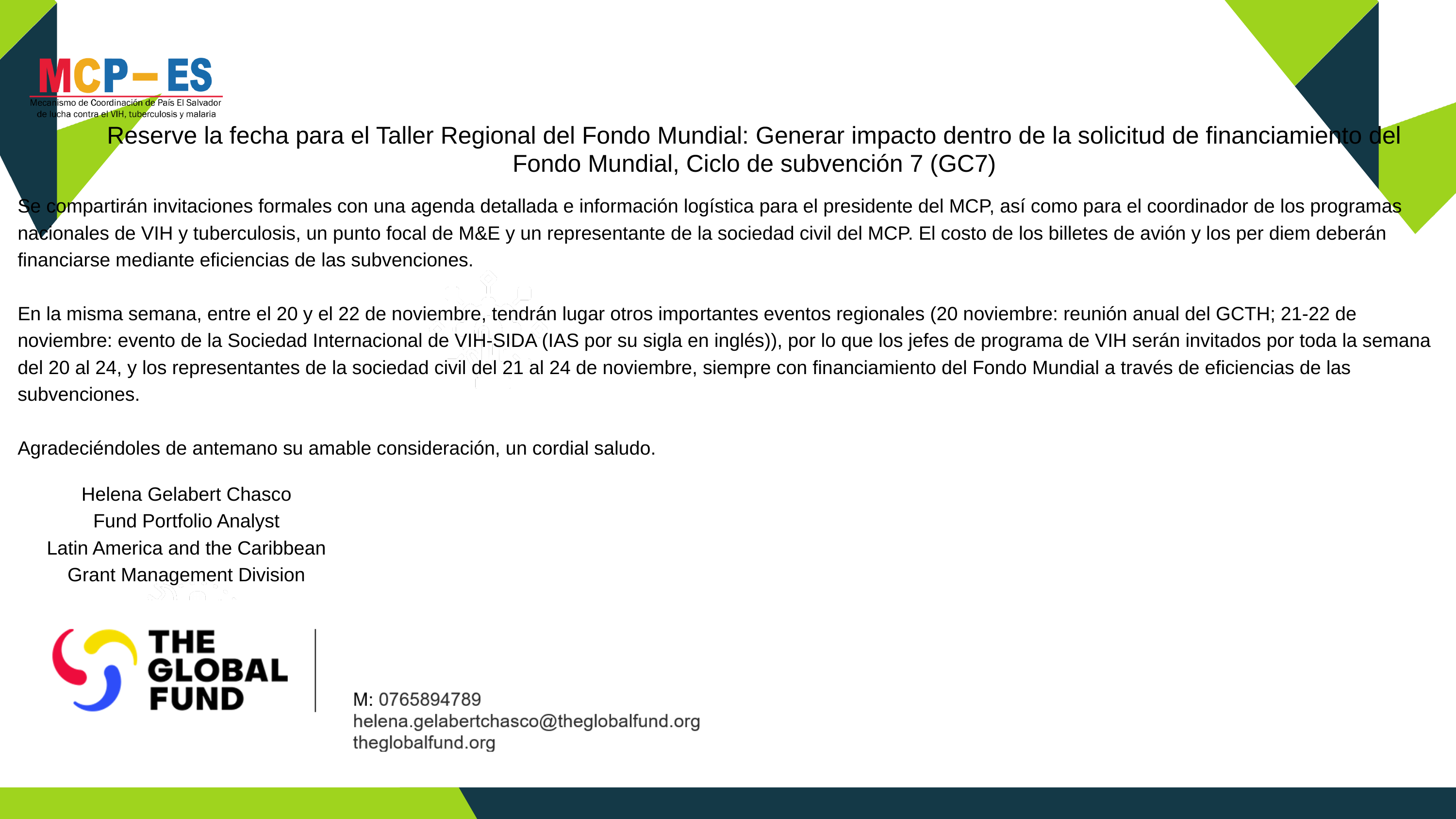

Reserve la fecha para el Taller Regional del Fondo Mundial: Generar impacto dentro de la solicitud de financiamiento del Fondo Mundial, Ciclo de subvención 7 (GC7)

Se compartirán invitaciones formales con una agenda detallada e información logística para el presidente del MCP, así como para el coordinador de los programas nacionales de VIH y tuberculosis, un punto focal de M&E y un representante de la sociedad civil del MCP. El costo de los billetes de avión y los per diem deberán financiarse mediante eficiencias de las subvenciones.

En la misma semana, entre el 20 y el 22 de noviembre, tendrán lugar otros importantes eventos regionales (20 noviembre: reunión anual del GCTH; 21-22 de noviembre: evento de la Sociedad Internacional de VIH-SIDA (IAS por su sigla en inglés)), por lo que los jefes de programa de VIH serán invitados por toda la semana del 20 al 24, y los representantes de la sociedad civil del 21 al 24 de noviembre, siempre con financiamiento del Fondo Mundial a través de eficiencias de las subvenciones.

Agradeciéndoles de antemano su amable consideración, un cordial saludo.

Helena Gelabert Chasco
Fund Portfolio Analyst
Latin America and the Caribbean
Grant Management Division